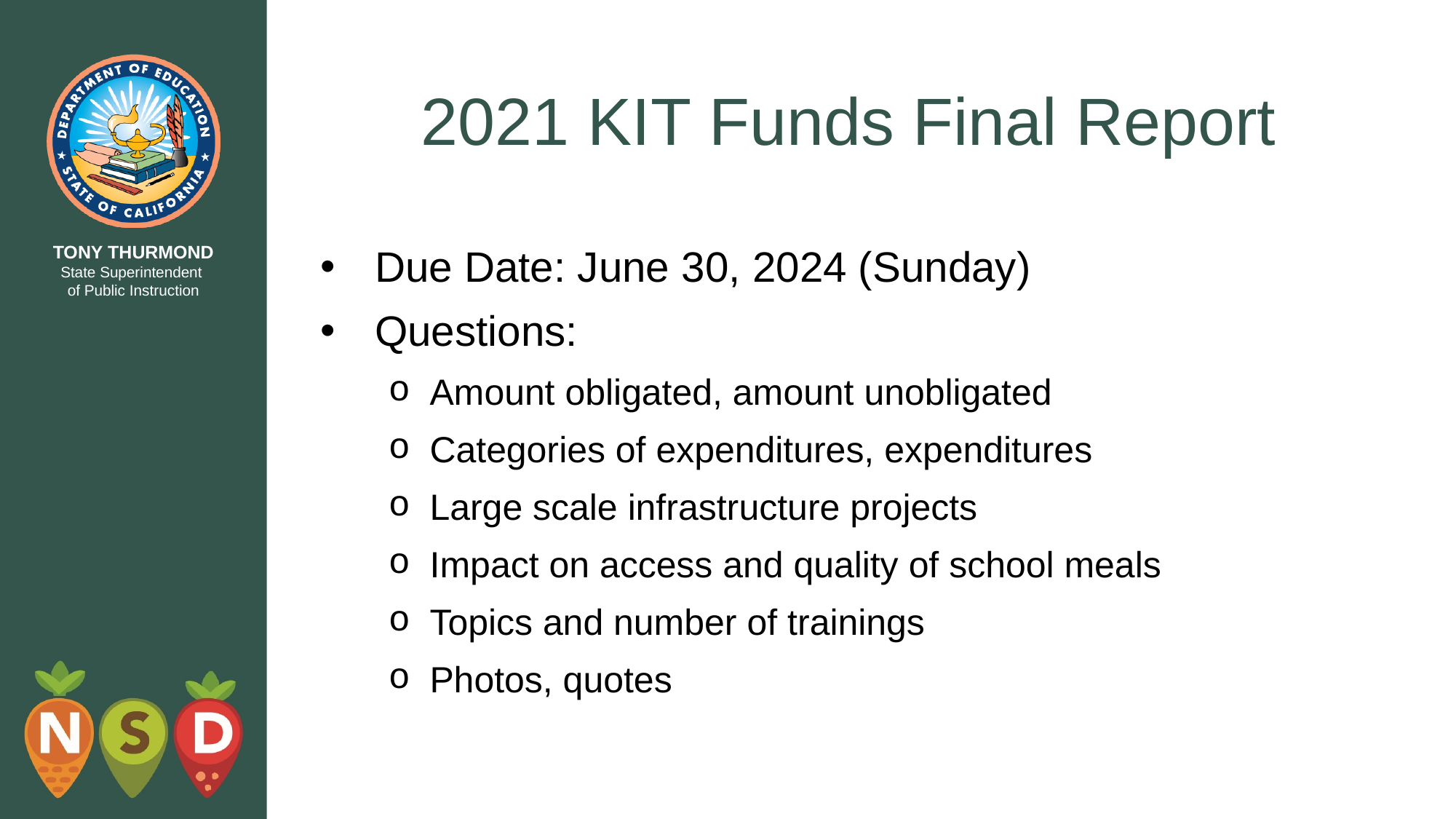

# 2021 KIT Funds Final Report
Due Date: June 30, 2024 (Sunday)
Questions:
Amount obligated, amount unobligated
Categories of expenditures, expenditures
Large scale infrastructure projects
Impact on access and quality of school meals
Topics and number of trainings
Photos, quotes